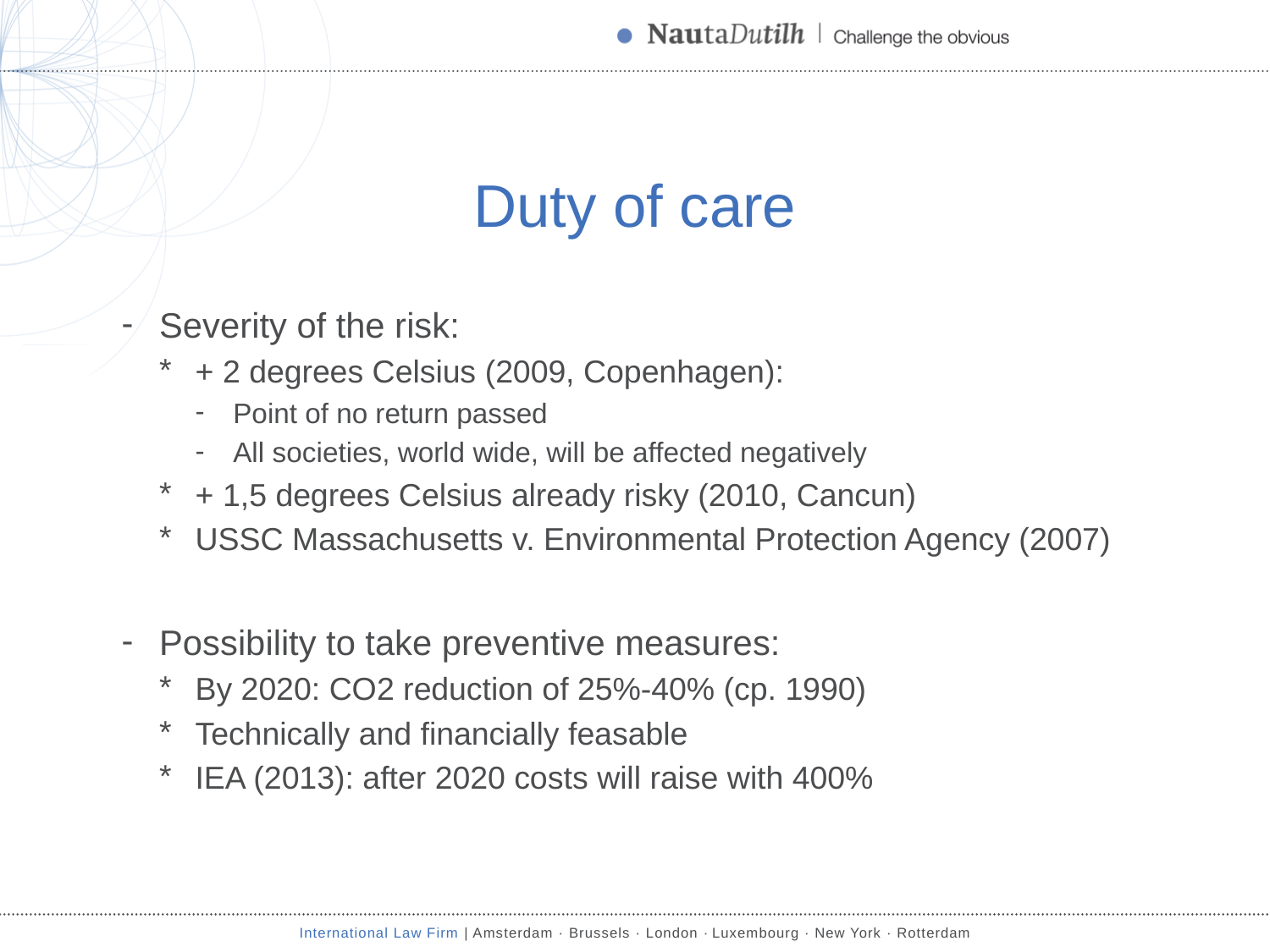

# Duty of care
Severity of the risk:
+ 2 degrees Celsius (2009, Copenhagen):
Point of no return passed
All societies, world wide, will be affected negatively
+ 1,5 degrees Celsius already risky (2010, Cancun)
USSC Massachusetts v. Environmental Protection Agency (2007)

Possibility to take preventive measures:
By 2020: CO2 reduction of 25%-40% (cp. 1990)
Technically and financially feasable
IEA (2013): after 2020 costs will raise with 400%